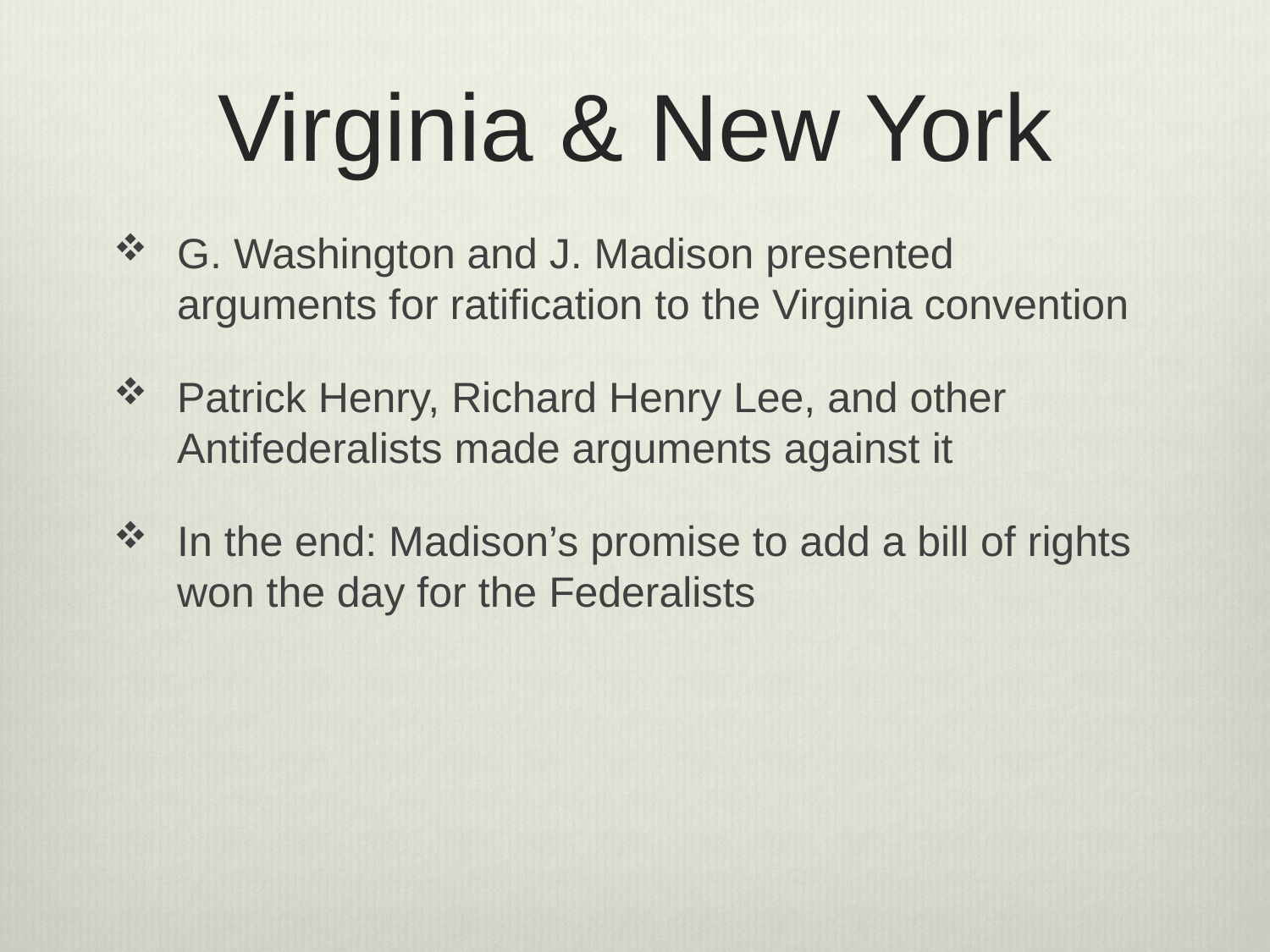

# Virginia & New York
G. Washington and J. Madison presented arguments for ratification to the Virginia convention
Patrick Henry, Richard Henry Lee, and other Antifederalists made arguments against it
In the end: Madison’s promise to add a bill of rights won the day for the Federalists